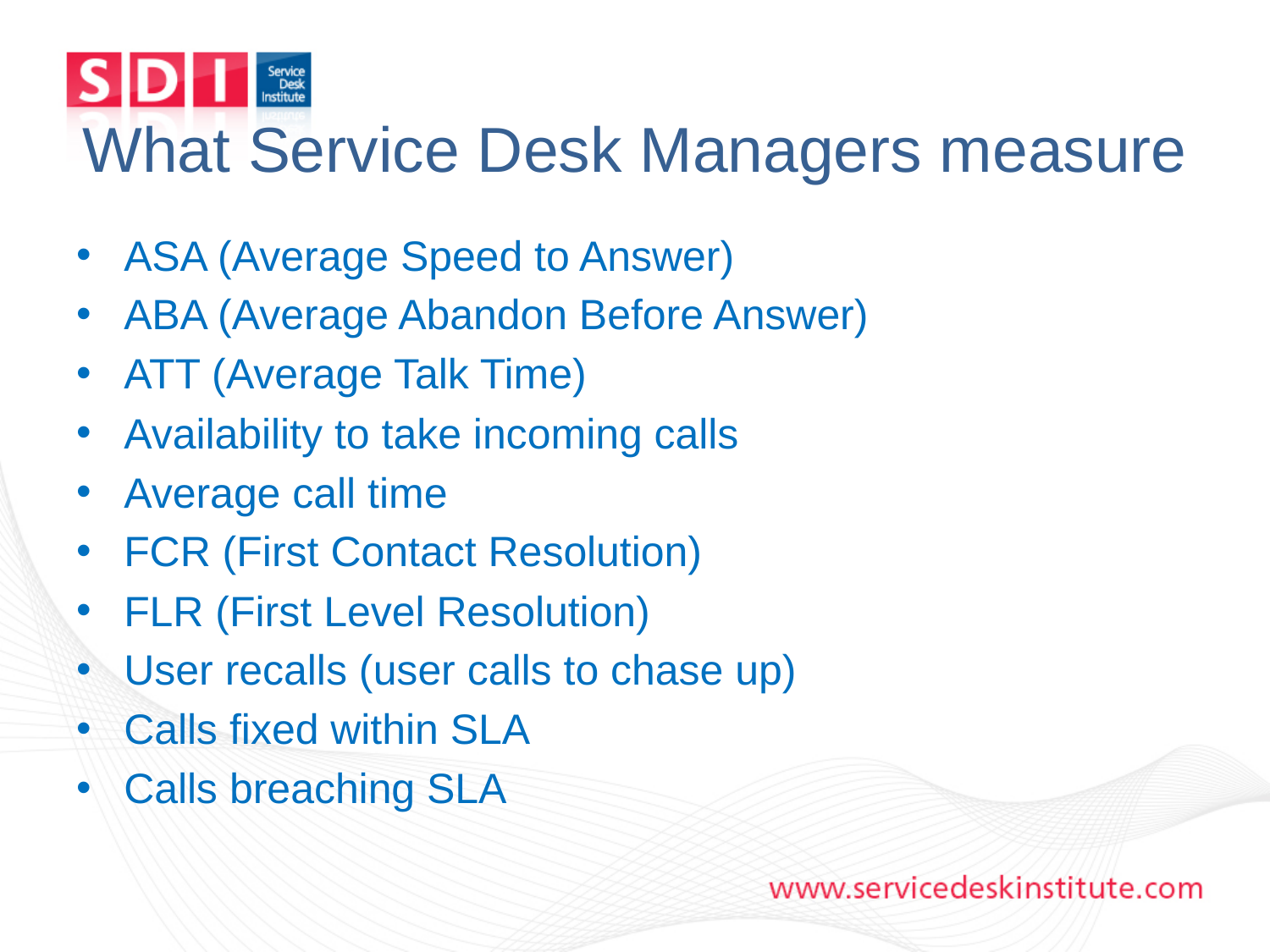

# What Service Desk Managers measure
ASA (Average Speed to Answer)
ABA (Average Abandon Before Answer)
ATT (Average Talk Time)
Availability to take incoming calls
Average call time
FCR (First Contact Resolution)
FLR (First Level Resolution)
User recalls (user calls to chase up)
Calls fixed within SLA
Calls breaching SLA